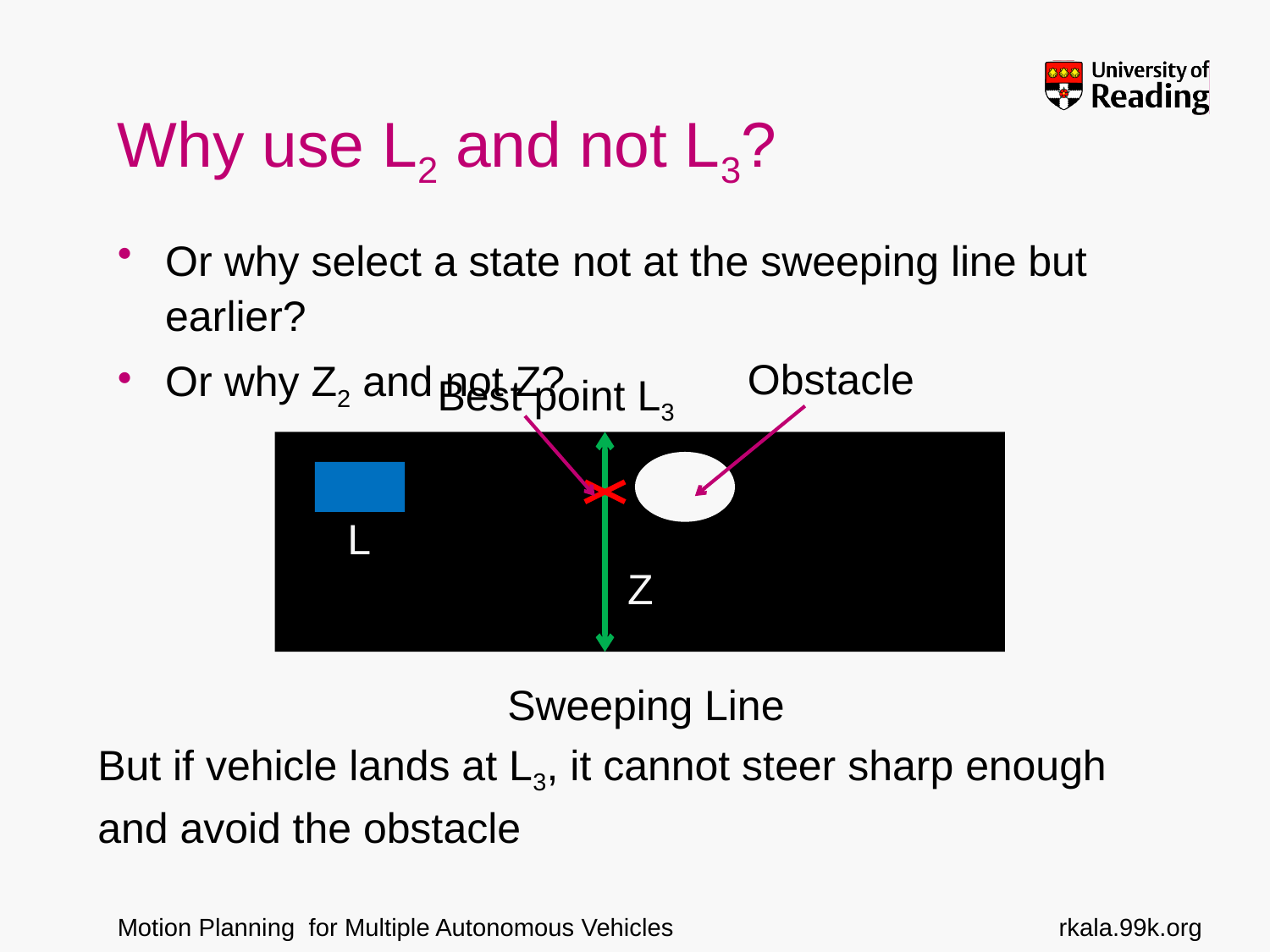

# Why use L2 and not L3?
Or why select a state not at the sweeping line but earlier?
Or why Z2 and not Z?

Obstacle
Best point L3

L
Z
Sweeping Line
But if vehicle lands at L3, it cannot steer sharp enough and avoid the obstacle
rkala.99k.org